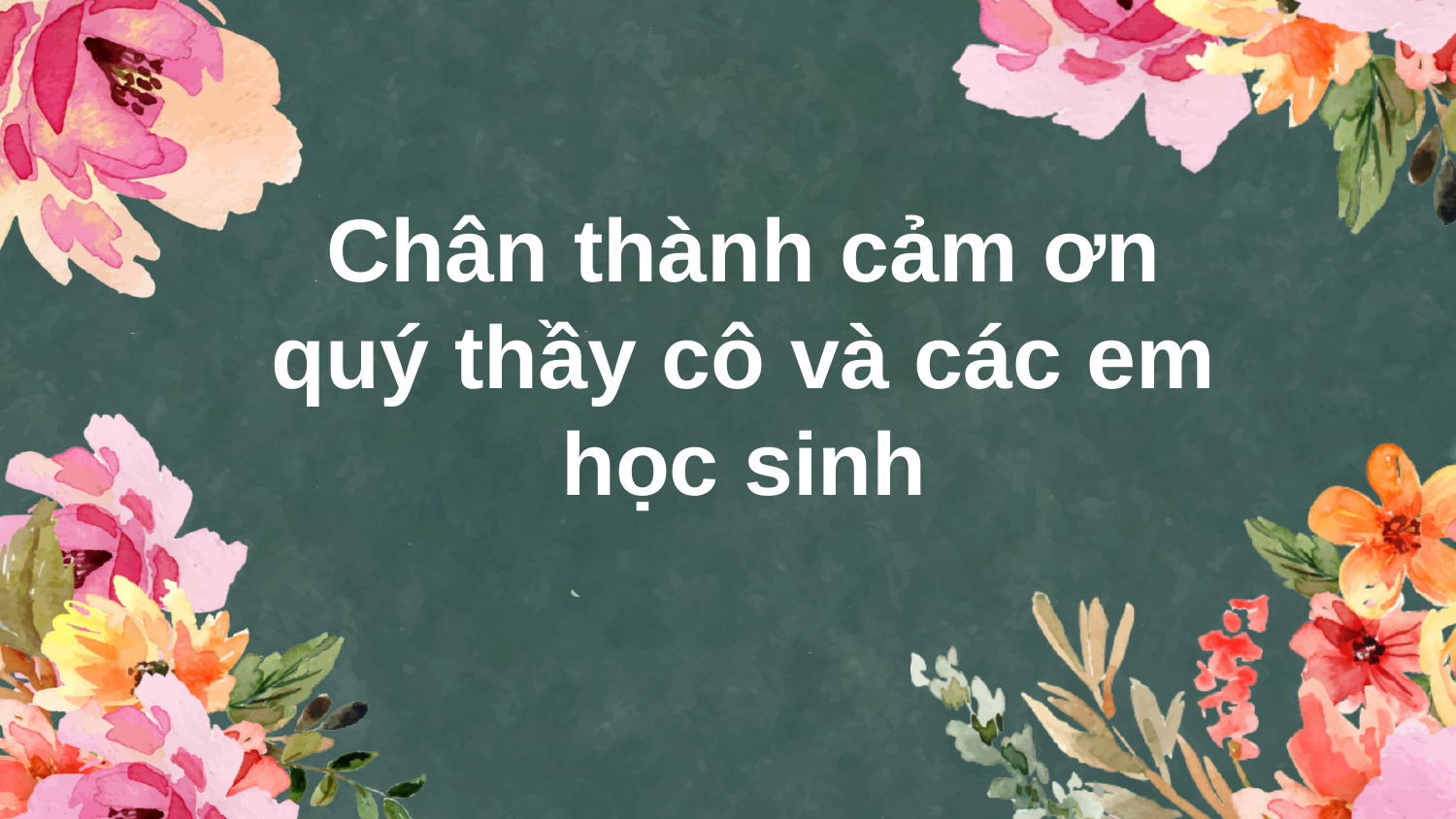

# Chân thành cảm ơn quý thầy cô và các em học sinh